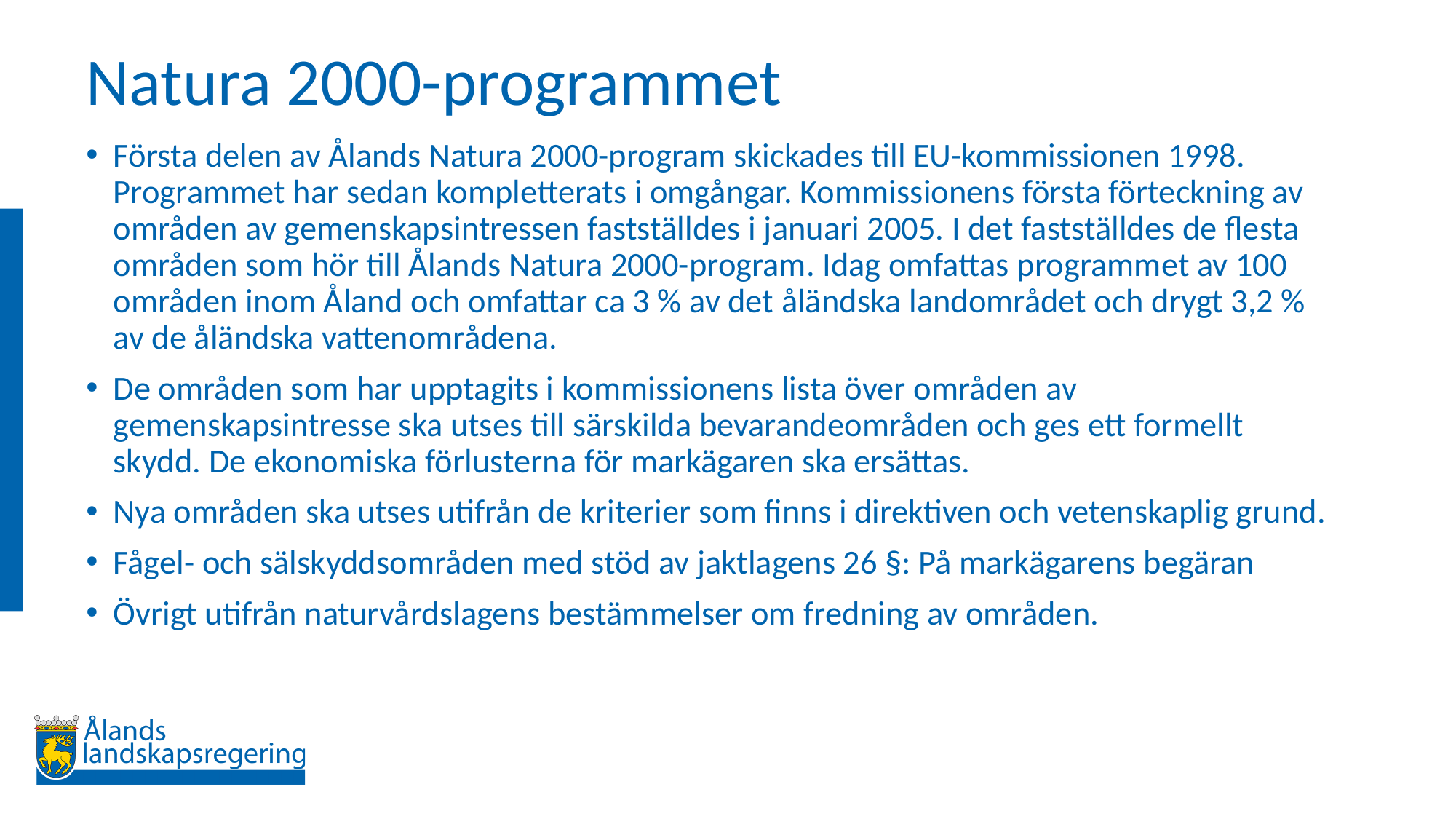

# Natura 2000-programmet
Första delen av Ålands Natura 2000-program skickades till EU-kommissionen 1998. Programmet har sedan kompletterats i omgångar. Kommissionens första förteckning av områden av gemenskapsintressen fastställdes i januari 2005. I det fastställdes de flesta områden som hör till Ålands Natura 2000-program. Idag omfattas programmet av 100 områden inom Åland och omfattar ca 3 % av det åländska landområdet och drygt 3,2 % av de åländska vattenområdena.
De områden som har upptagits i kommissionens lista över områden av gemenskapsintresse ska utses till särskilda bevarandeområden och ges ett formellt skydd. De ekonomiska förlusterna för markägaren ska ersättas.
Nya områden ska utses utifrån de kriterier som finns i direktiven och vetenskaplig grund.
Fågel- och sälskyddsområden med stöd av jaktlagens 26 §: På markägarens begäran
Övrigt utifrån naturvårdslagens bestämmelser om fredning av områden.